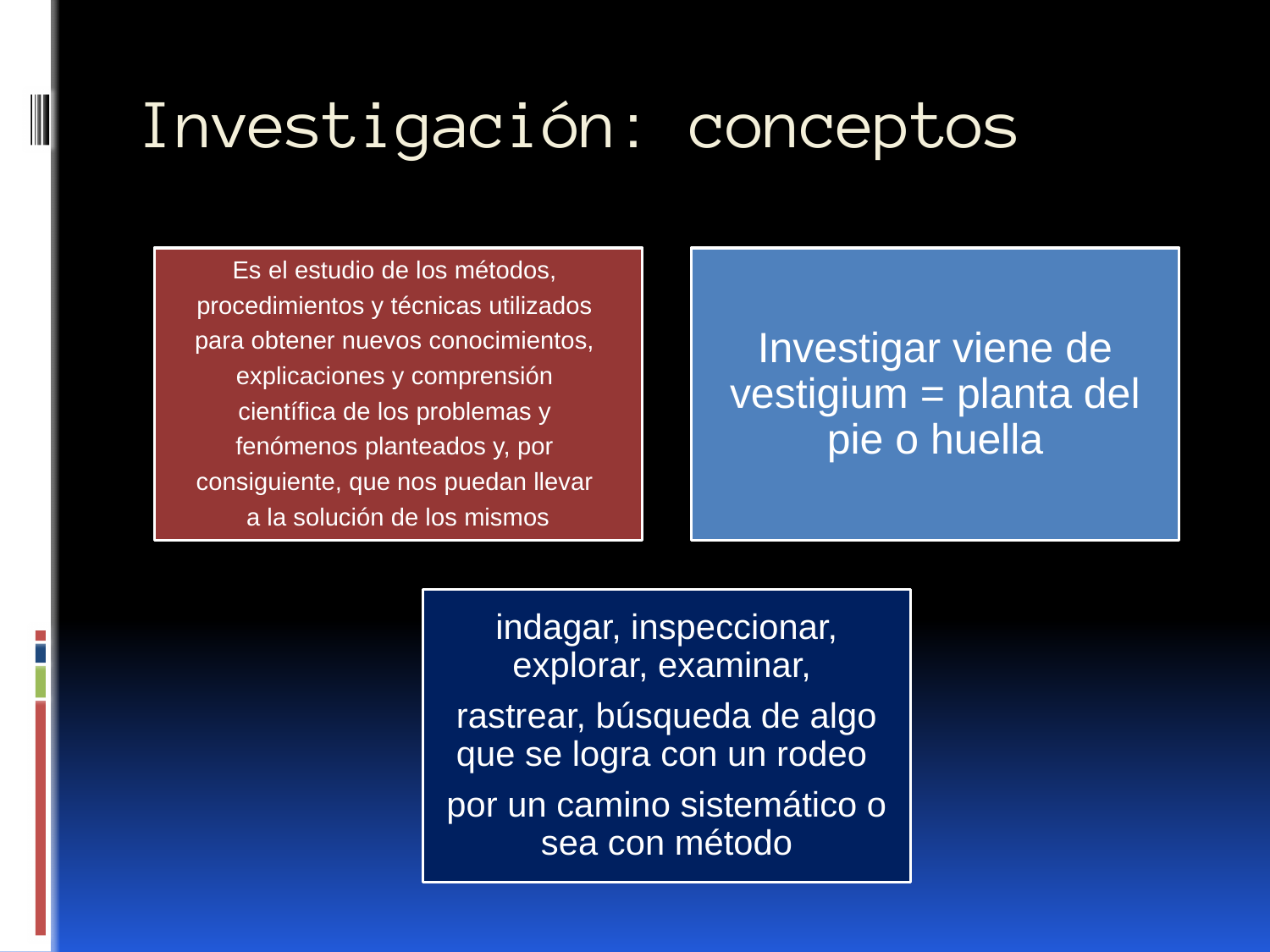

# Investigación: conceptos
Es el estudio de los métodos,
procedimientos y técnicas utilizados
para obtener nuevos conocimientos,
explicaciones y comprensión
científica de los problemas y
fenómenos planteados y, por
consiguiente, que nos puedan llevar
a la solución de los mismos
Investigar viene de vestigium = planta del pie o huella
indagar, inspeccionar, explorar, examinar,
rastrear, búsqueda de algo que se logra con un rodeo
por un camino sistemático o sea con método